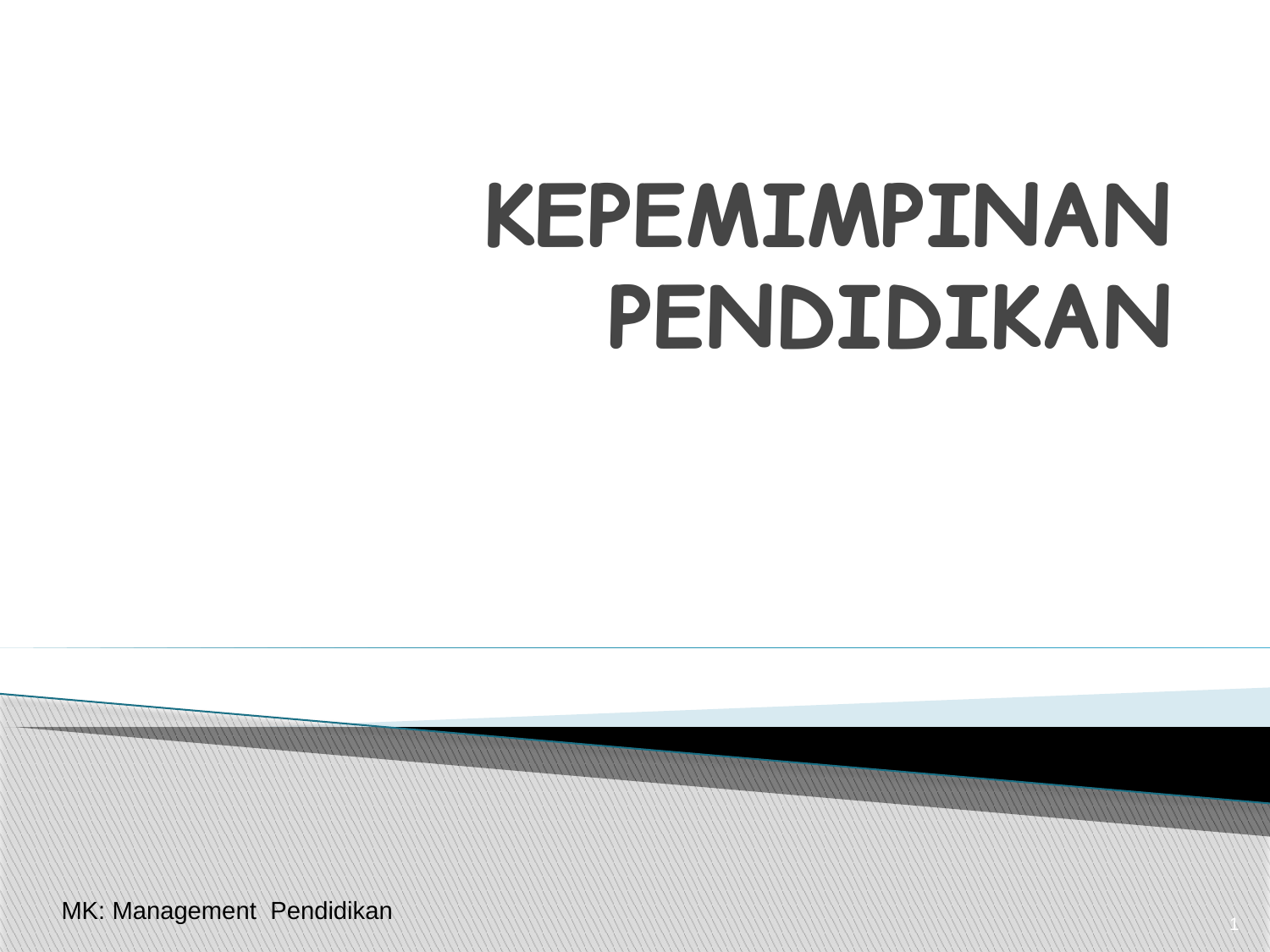

# KEPEMIMPINAN PENDIDIKAN

       MK: Management  Pendidikan
1